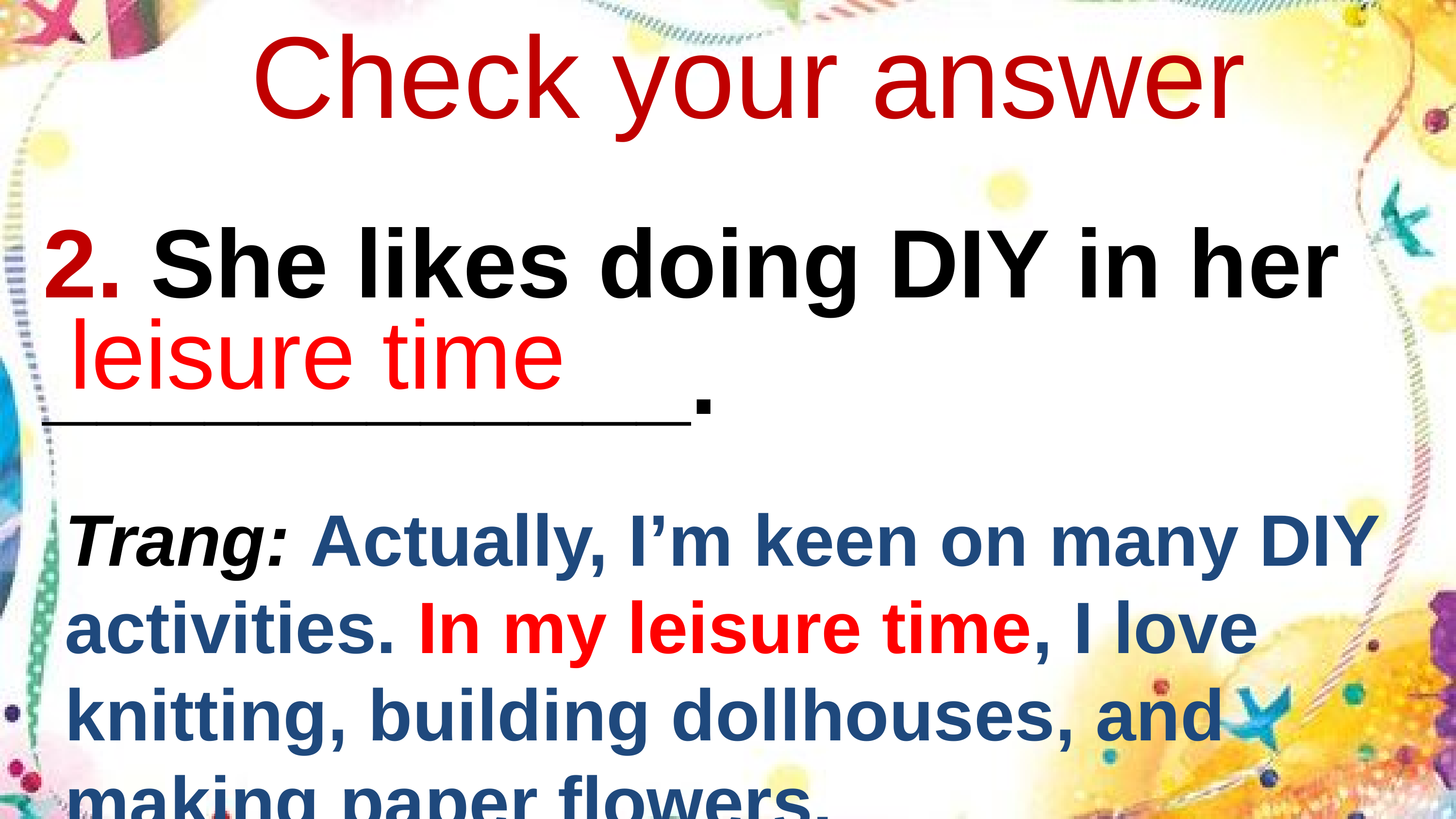

Check your answer
2. She likes doing DIY in her ____________.
leisure time
Trang: Actually, I’m keen on many DIY activities. In my leisure time, I love knitting, building dollhouses, and making paper flowers.